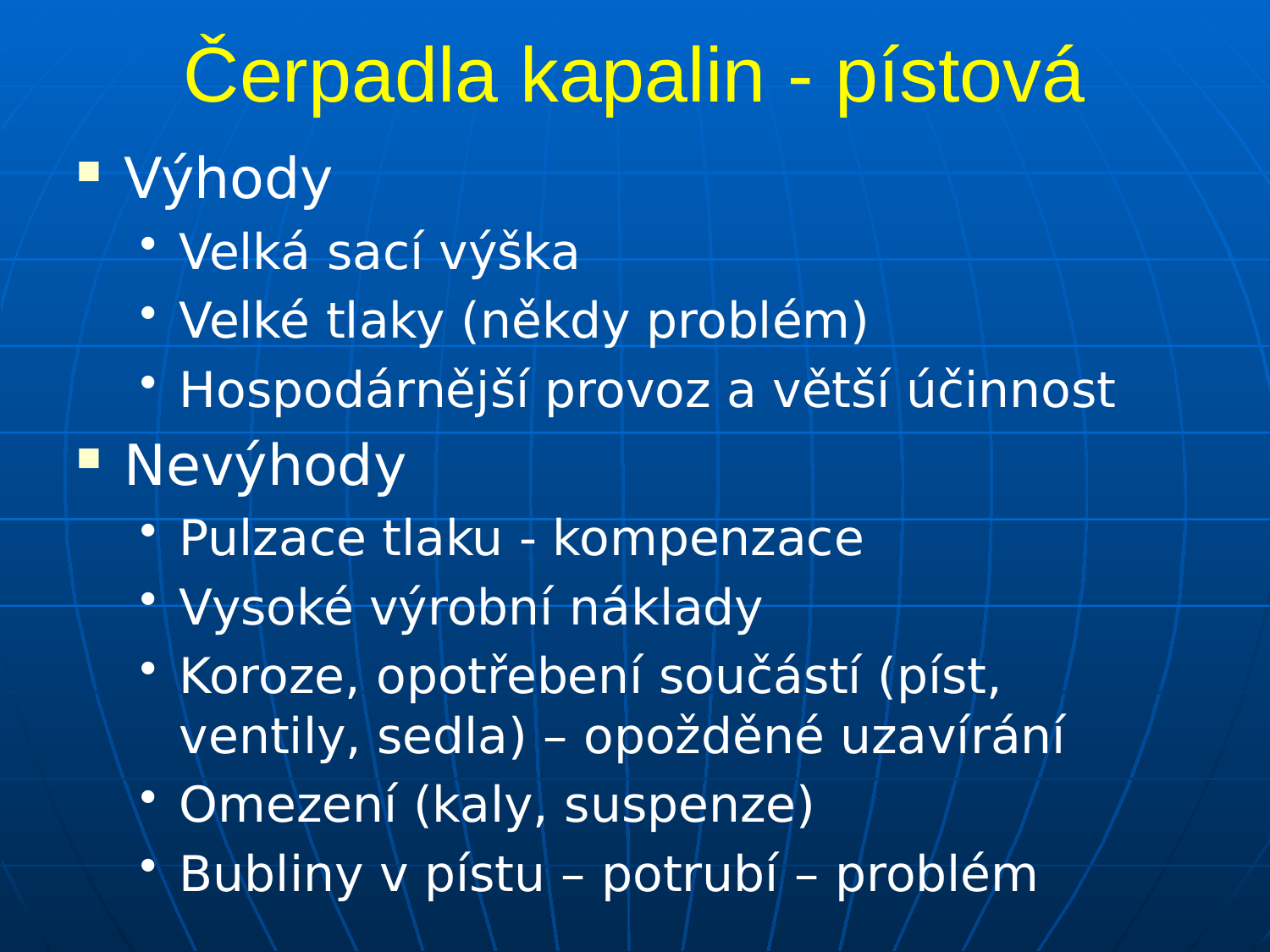

# Čerpadla kapalin - pístová
Výhody
Velká sací výška
Velké tlaky (někdy problém)
Hospodárnější provoz a větší účinnost
Nevýhody
Pulzace tlaku - kompenzace
Vysoké výrobní náklady
Koroze, opotřebení součástí (píst, ventily, sedla) – opožděné uzavírání
Omezení (kaly, suspenze)
Bubliny v pístu – potrubí – problém